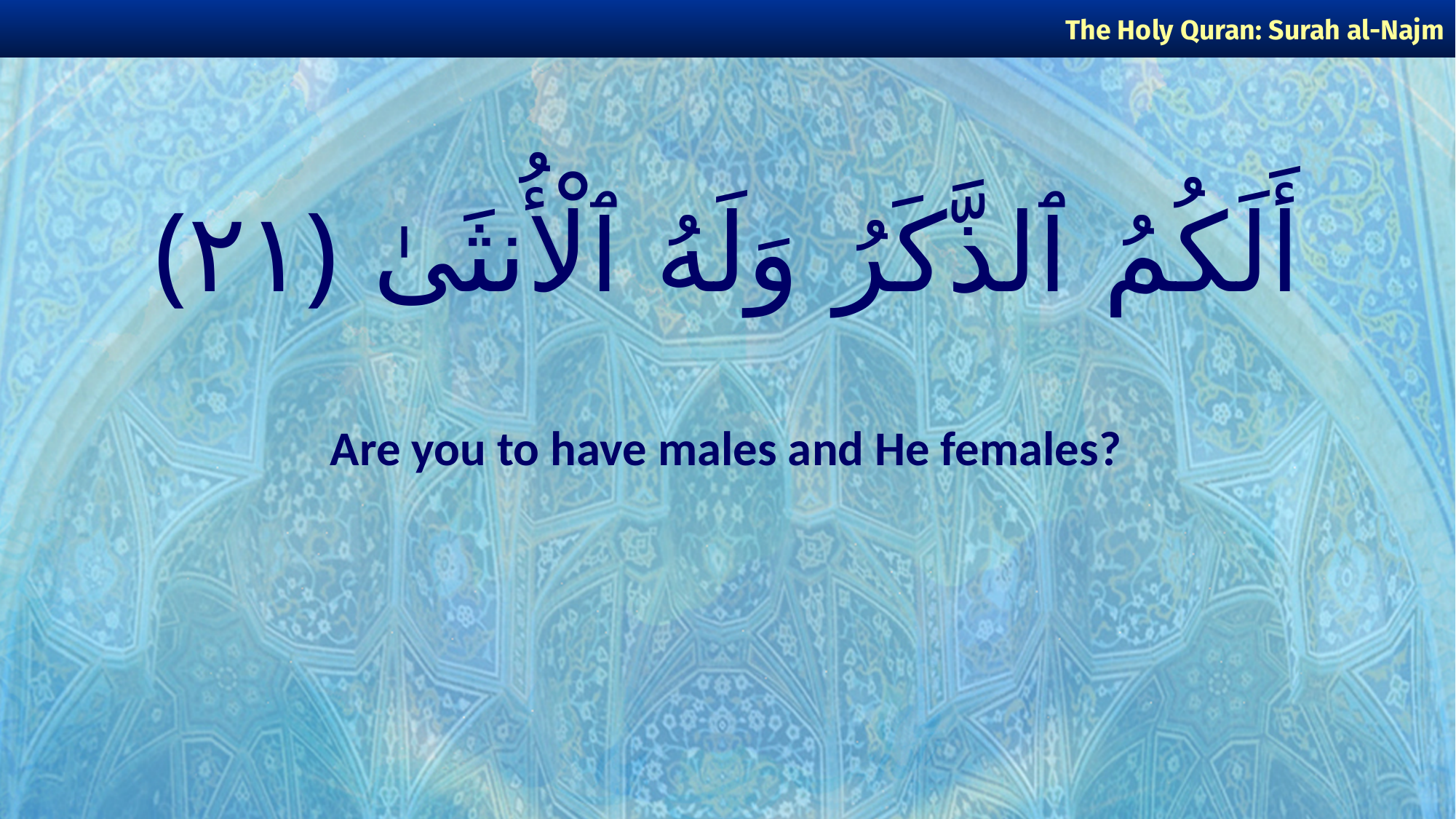

The Holy Quran: Surah al-Najm
# أَلَكُمُ ٱلذَّكَرُ وَلَهُ ٱلْأُنثَىٰ ﴿٢١﴾
Are you to have males and He females?